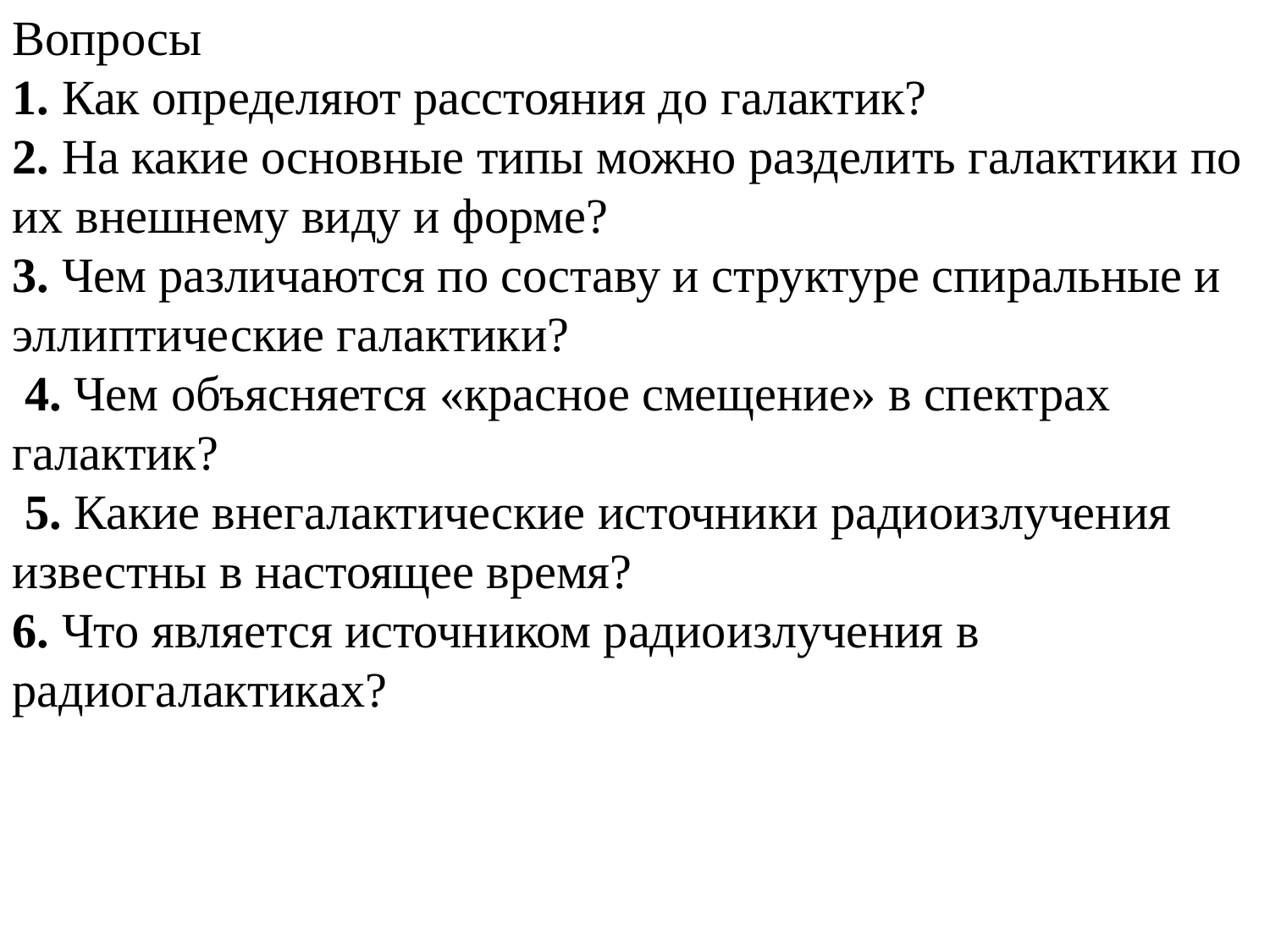

Вопросы
1. Как определяют расстояния до галактик?
2. На какие основные типы можно разделить галактики по их внешнему виду и форме?
3. Чем различаются по составу и структуре спиральные и эллиптические галактики?
 4. Чем объясняется «красное смещение» в спектрах галактик?
 5. Какие внегалактические источники радиоизлучения известны в настоящее время?
6. Что является источником радиоизлучения в радиогалактиках?